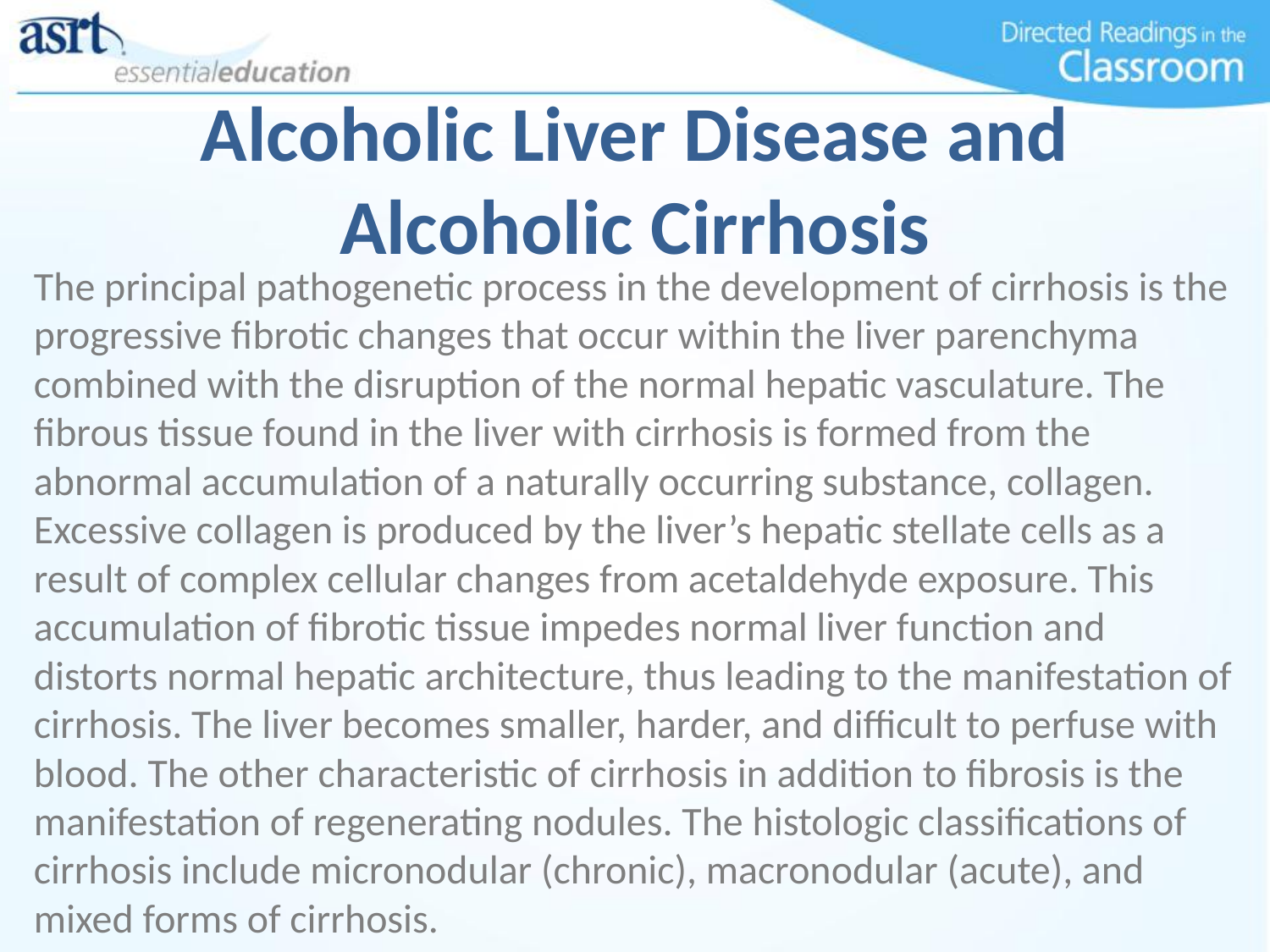

# Alcoholic Liver Disease and Alcoholic Cirrhosis
The principal pathogenetic process in the development of cirrhosis is the progressive fibrotic changes that occur within the liver parenchyma combined with the disruption of the normal hepatic vasculature. The fibrous tissue found in the liver with cirrhosis is formed from the abnormal accumulation of a naturally occurring substance, collagen. Excessive collagen is produced by the liver’s hepatic stellate cells as a result of complex cellular changes from acetaldehyde exposure. This accumulation of fibrotic tissue impedes normal liver function and distorts normal hepatic architecture, thus leading to the manifestation of cirrhosis. The liver becomes smaller, harder, and difficult to perfuse with blood. The other characteristic of cirrhosis in addition to fibrosis is the manifestation of regenerating nodules. The histologic classifications of cirrhosis include micronodular (chronic), macronodular (acute), and mixed forms of cirrhosis.